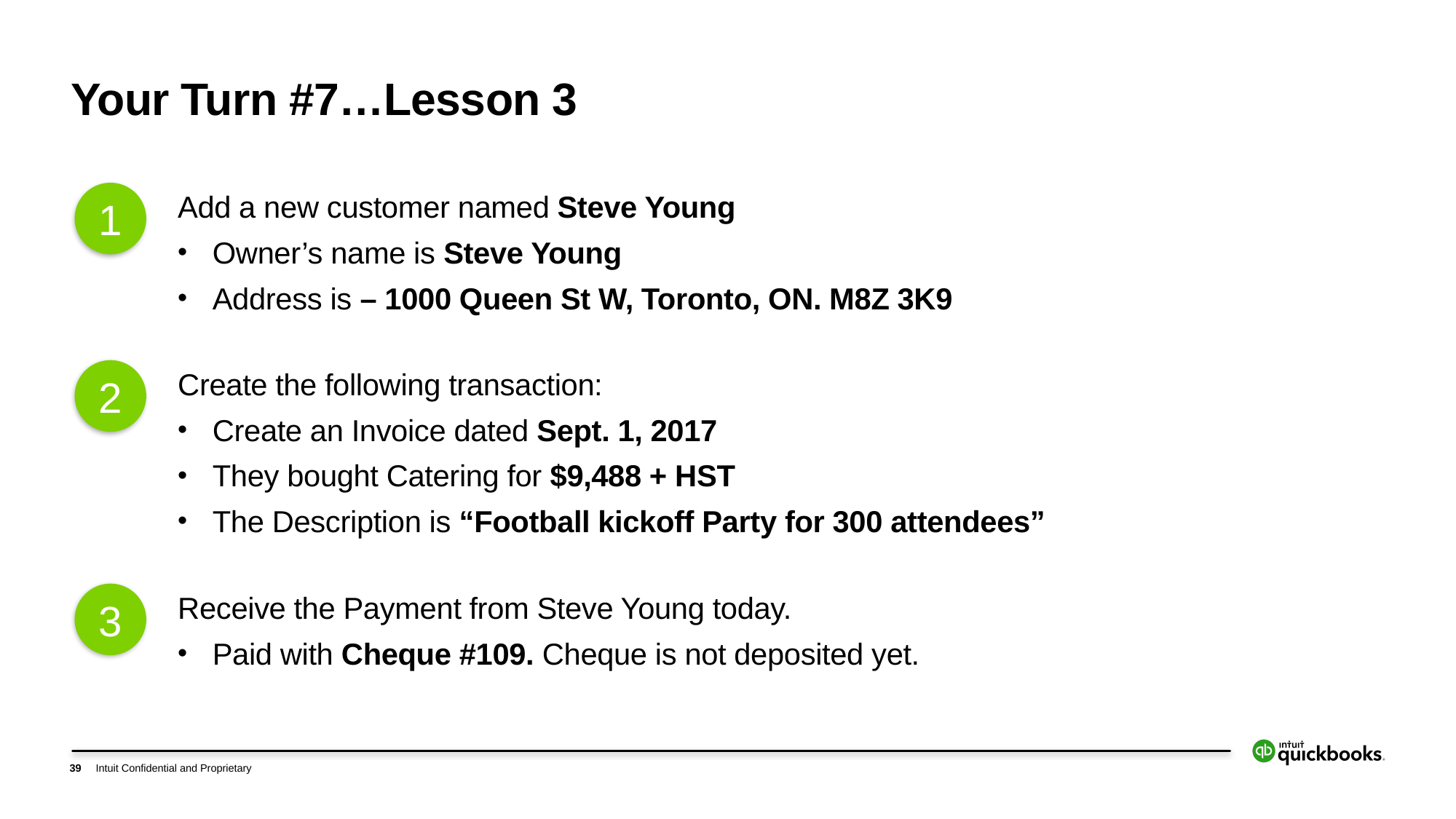

# Your Turn #7…Lesson 3
1
Add a new customer named Steve Young
Owner’s name is Steve Young
Address is – 1000 Queen St W, Toronto, ON. M8Z 3K9
2
Create the following transaction:
Create an Invoice dated Sept. 1, 2017
They bought Catering for $9,488 + HST
The Description is “Football kickoff Party for 300 attendees”
3
Receive the Payment from Steve Young today.
Paid with Cheque #109. Cheque is not deposited yet.